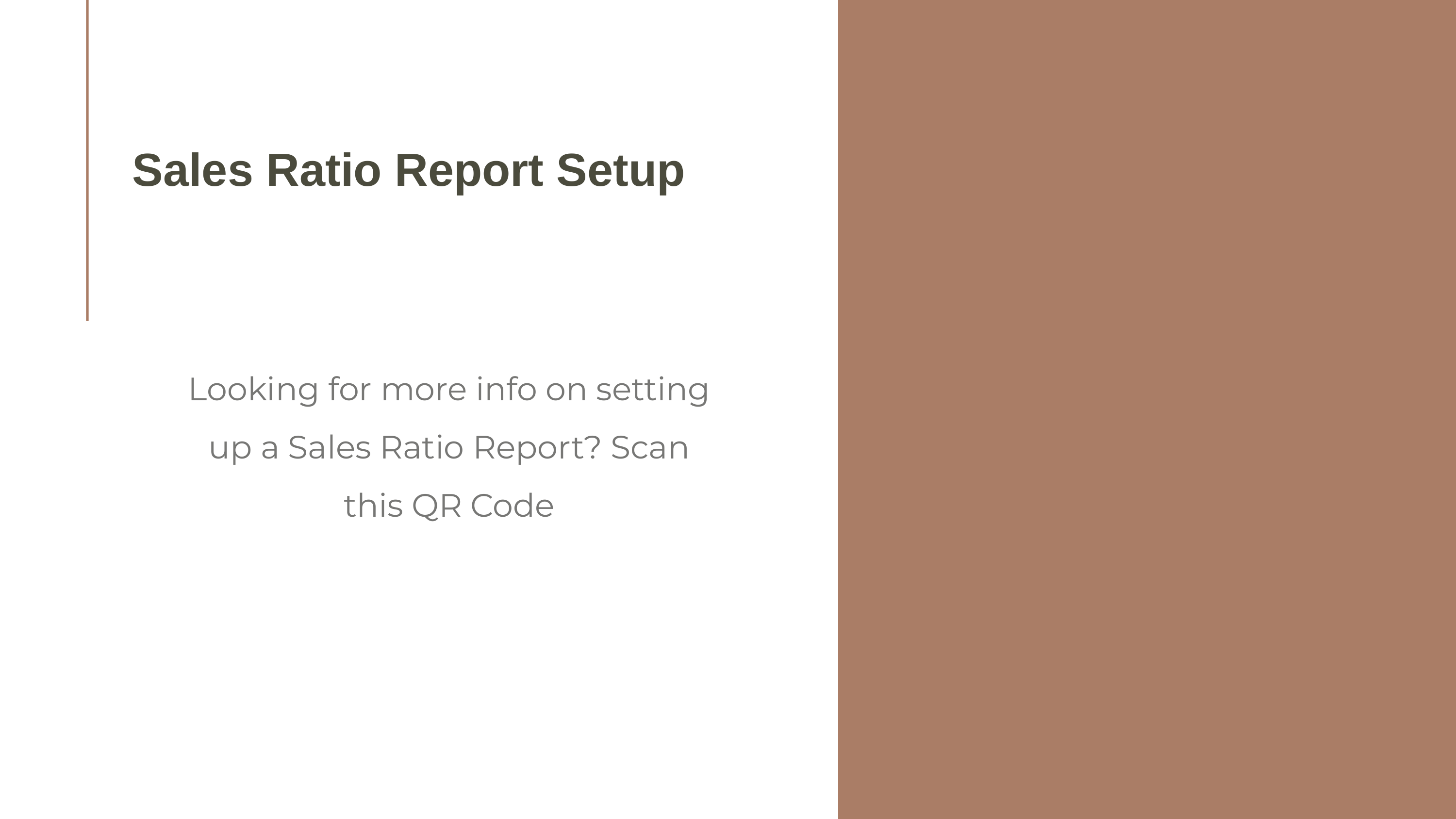

Sales Ratio Report Setup
Looking for more info on setting up a Sales Ratio Report? Scan this QR Code